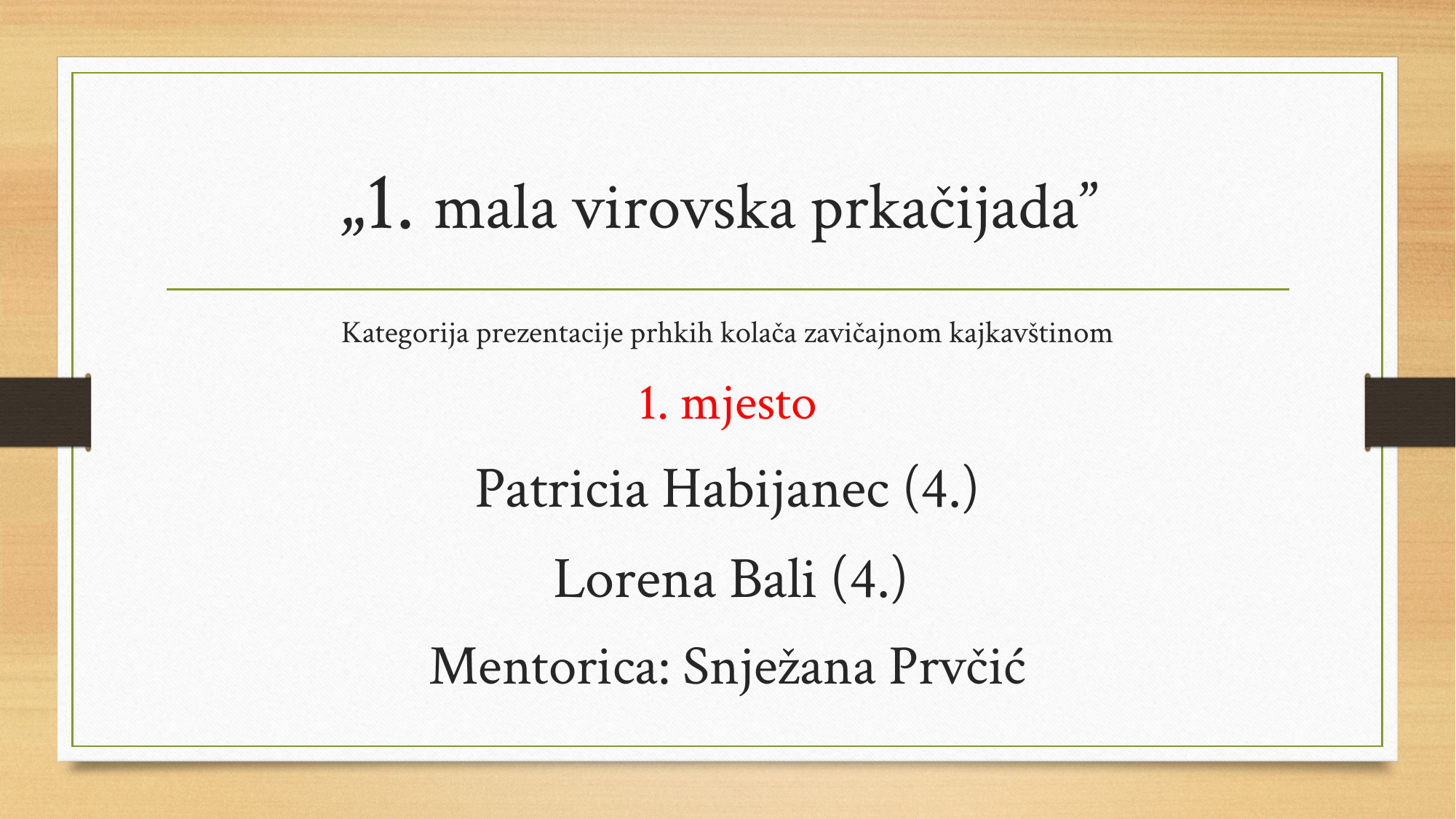

# „1. mala virovska prkačijada”
Kategorija prezentacije prhkih kolača zavičajnom kajkavštinom
1. mjesto
Patricia Habijanec (4.)
 Lorena Bali (4.)
Mentorica: Snježana Prvčić